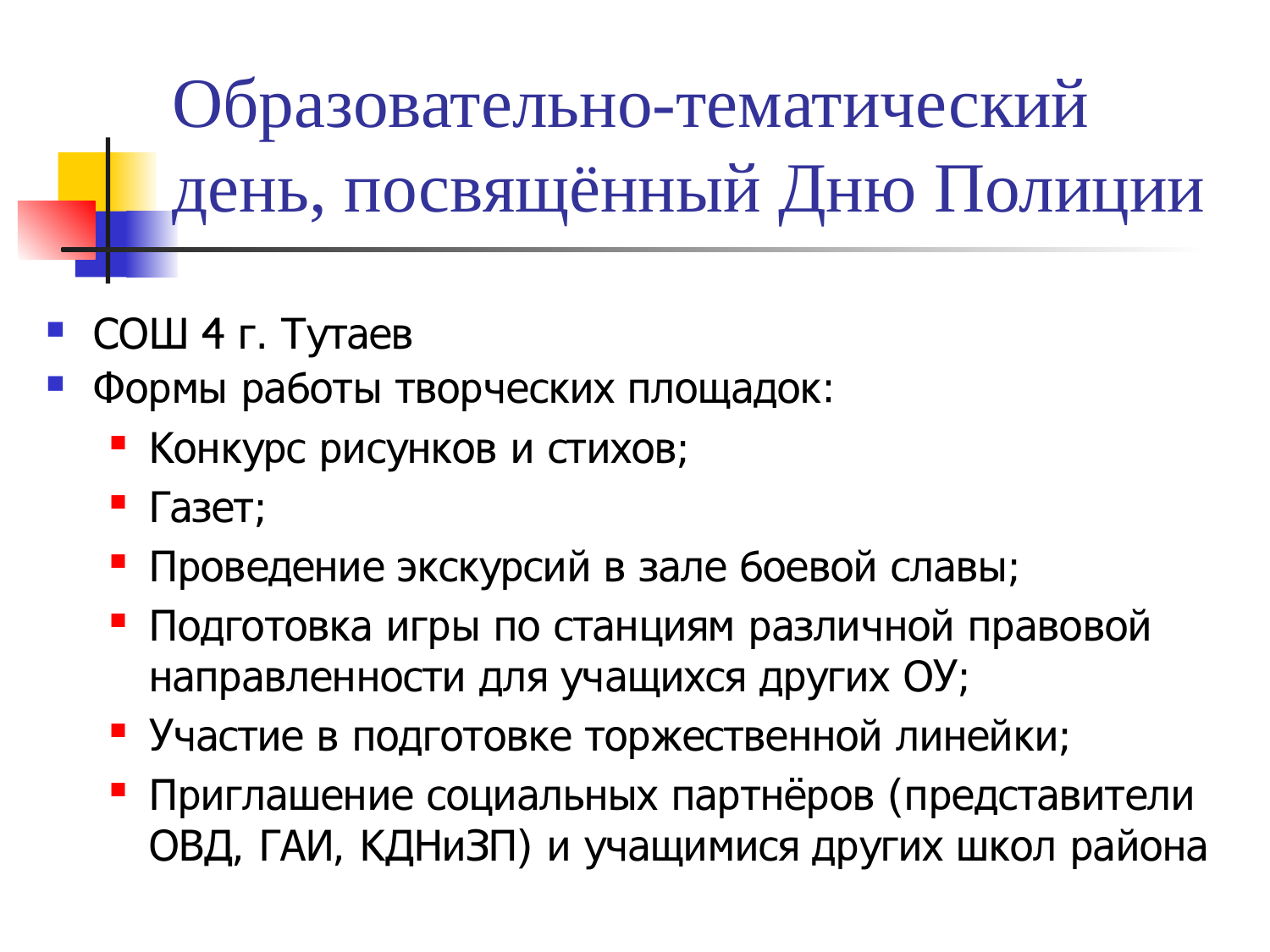

# Образовательно-тематический день, посвящённый Дню Полиции
СОШ 4 г. Тутаев
Формы работы творческих площадок:
Конкурс рисунков и стихов;
Газет;
Проведение экскурсий в зале боевой славы;
Подготовка игры по станциям различной правовой направленности для учащихся других ОУ;
Участие в подготовке торжественной линейки;
Приглашение социальных партнёров (представители  ОВД, ГАИ, КДНиЗП) и учащимися других школ района